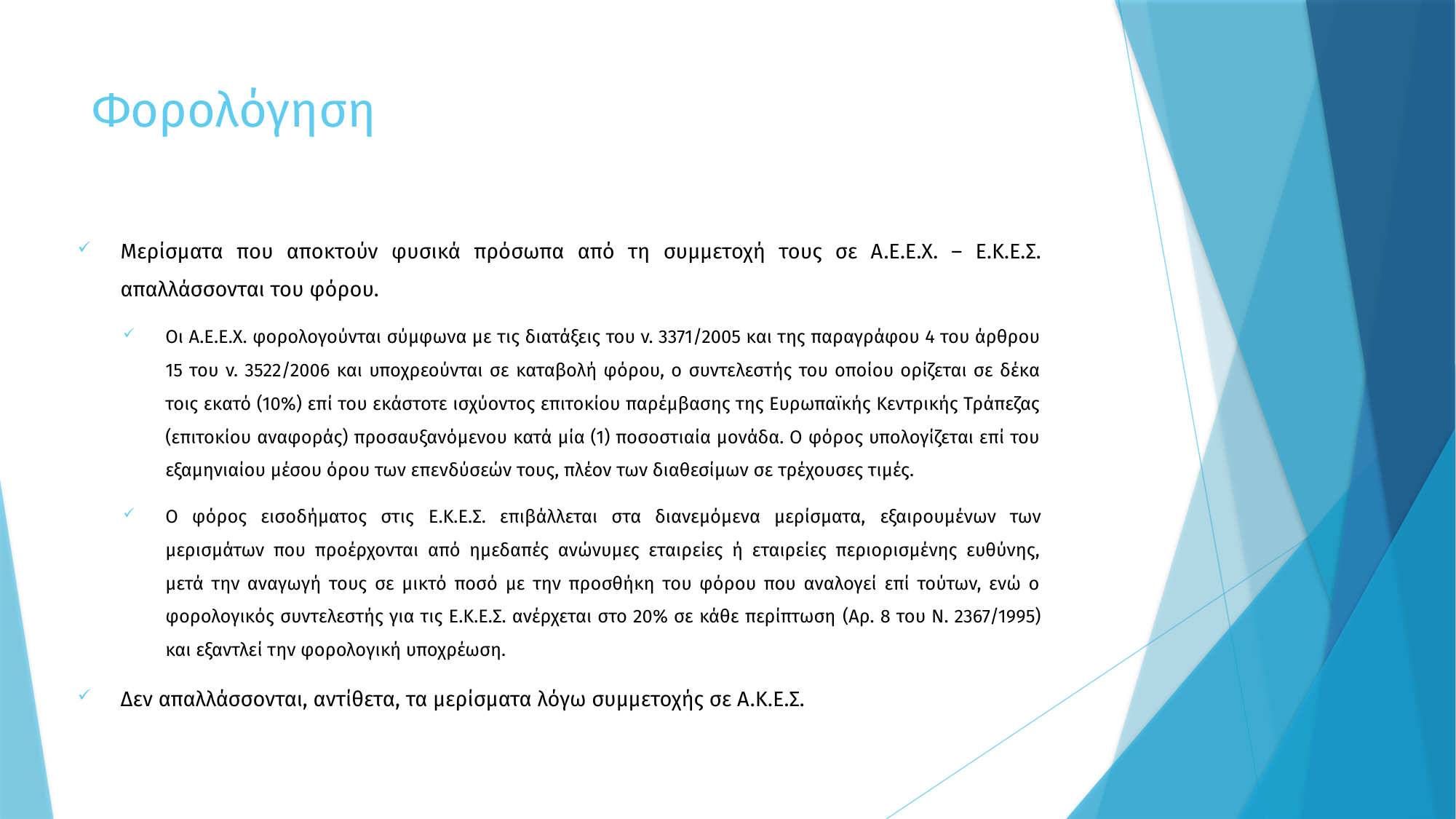

# Φορολόγηση

Μερίσματα που αποκτούν φυσικά πρόσωπα από τη συμμετοχή τους σε A.E.E.Χ. – Ε.Κ.Ε.Σ. απαλλάσσονται του φόρου.
Οι Α.Ε.Ε.Χ. φορολογούνται σύμφωνα με τις διατάξεις του ν. 3371/2005 και της παραγράφου 4 του άρθρου 15 του ν. 3522/2006 και υποχρεούνται σε καταβολή φόρου, ο συντελεστής του οποίου ορίζεται σε δέκα τοις εκατό (10%) επί του εκάστοτε ισχύοντος επιτοκίου παρέμβασης της Ευρωπαϊκής Κεντρικής Τράπεζας (επιτοκίου αναφοράς) προσαυξανόμενου κατά μία (1) ποσοστιαία μονάδα. Ο φόρος υπολογίζεται επί του εξαμηνιαίου μέσου όρου των επενδύσεών τους, πλέον των διαθεσίμων σε τρέχουσες τιμές.
Ο φόρος εισοδήματος στις Ε.Κ.Ε.Σ. επιβάλλεται στα διανεμόμενα μερίσματα, εξαιρουμένων των μερισμάτων που προέρχονται από ημεδαπές ανώνυμες εταιρείες ή εταιρείες περιορισμένης ευθύνης, μετά την αναγωγή τους σε μικτό ποσό με την προσθήκη του φόρου που αναλογεί επί τούτων, ενώ ο φορολογικός συντελεστής για τις Ε.Κ.Ε.Σ. ανέρχεται στο 20% σε κάθε περίπτωση (Αρ. 8 του Ν. 2367/1995) και εξαντλεί την φορολογική υποχρέωση.
Δεν απαλλάσσονται, αντίθετα, τα μερίσματα λόγω συμμετοχής σε Α.Κ.Ε.Σ.